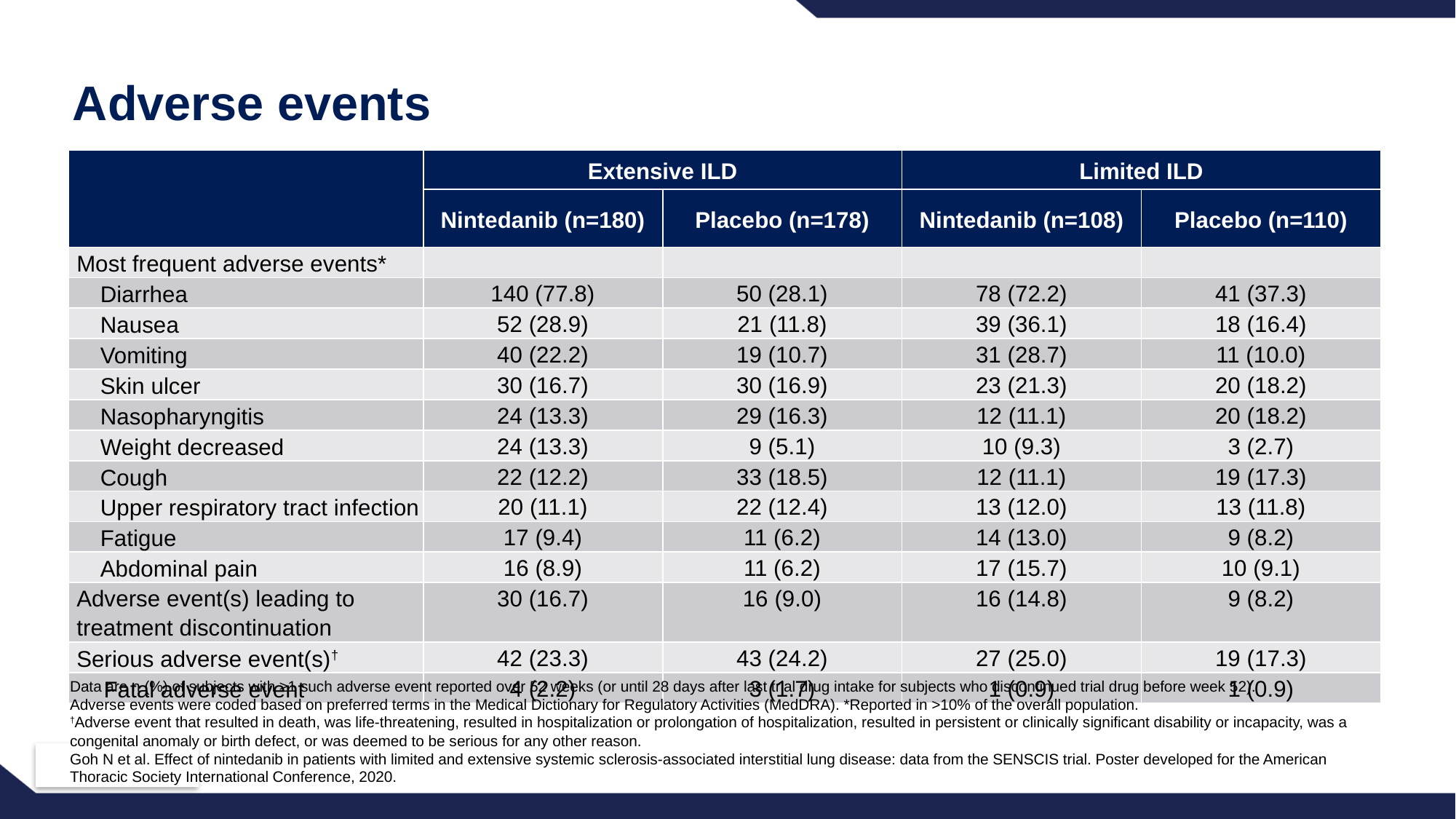

# Adverse events
|  | Extensive ILD |  | Limited ILD |  |
| --- | --- | --- | --- | --- |
|  | Nintedanib (n=180) | Placebo (n=178) | Nintedanib (n=108) | Placebo (n=110) |
| Most frequent adverse events\* |  |  |  |  |
| Diarrhea | 140 (77.8) | 50 (28.1) | 78 (72.2) | 41 (37.3) |
| Nausea | 52 (28.9) | 21 (11.8) | 39 (36.1) | 18 (16.4) |
| Vomiting | 40 (22.2) | 19 (10.7) | 31 (28.7) | 11 (10.0) |
| Skin ulcer | 30 (16.7) | 30 (16.9) | 23 (21.3) | 20 (18.2) |
| Nasopharyngitis | 24 (13.3) | 29 (16.3) | 12 (11.1) | 20 (18.2) |
| Weight decreased | 24 (13.3) | 9 (5.1) | 10 (9.3) | 3 (2.7) |
| Cough | 22 (12.2) | 33 (18.5) | 12 (11.1) | 19 (17.3) |
| Upper respiratory tract infection | 20 (11.1) | 22 (12.4) | 13 (12.0) | 13 (11.8) |
| Fatigue | 17 (9.4) | 11 (6.2) | 14 (13.0) | 9 (8.2) |
| Abdominal pain | 16 (8.9) | 11 (6.2) | 17 (15.7) | 10 (9.1) |
| Adverse event(s) leading to treatment discontinuation | 30 (16.7) | 16 (9.0) | 16 (14.8) | 9 (8.2) |
| Serious adverse event(s)† | 42 (23.3) | 43 (24.2) | 27 (25.0) | 19 (17.3) |
| Fatal adverse event | 4 (2.2) | 3 (1.7) | 1 (0.9) | 1 (0.9) |
Data are n (%) of subjects with ≥1 such adverse event reported over 52 weeks (or until 28 days after last trial drug intake for subjects who discontinued trial drug before week 52).
Adverse events were coded based on preferred terms in the Medical Dictionary for Regulatory Activities (MedDRA). *Reported in >10% of the overall population.
†Adverse event that resulted in death, was life-threatening, resulted in hospitalization or prolongation of hospitalization, resulted in persistent or clinically significant disability or incapacity, was a congenital anomaly or birth defect, or was deemed to be serious for any other reason.
Goh N et al. Effect of nintedanib in patients with limited and extensive systemic sclerosis-associated interstitial lung disease: data from the SENSCIS trial. Poster developed for the American Thoracic Society International Conference, 2020.